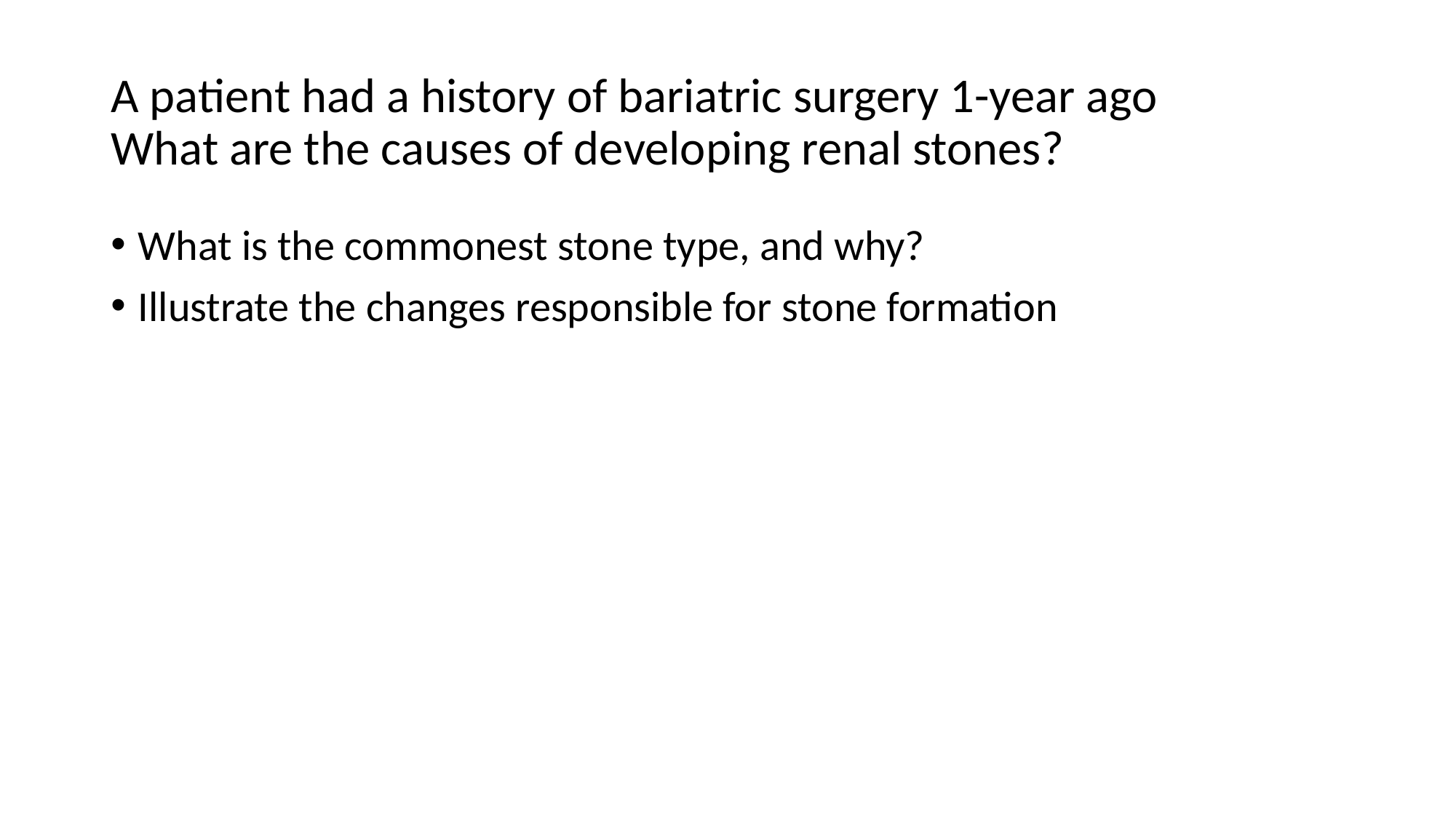

# A patient had a history of bariatric surgery 1-year ago What are the causes of developing renal stones?
What is the commonest stone type, and why?
Illustrate the changes responsible for stone formation